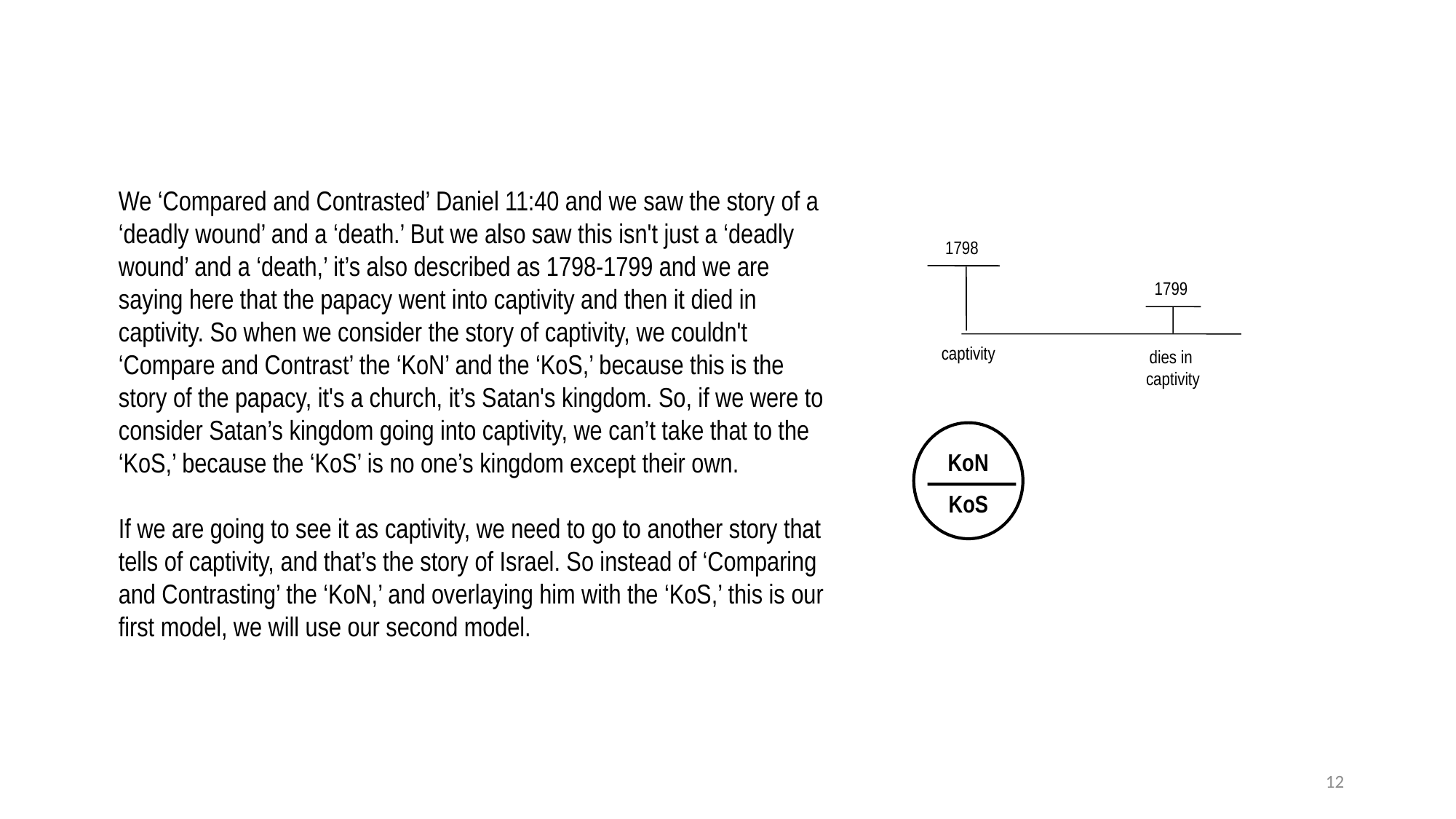

We ‘Compared and Contrasted’ Daniel 11:40 and we saw the story of a ‘deadly wound’ and a ‘death.’ But we also saw this isn't just a ‘deadly wound’ and a ‘death,’ it’s also described as 1798-1799 and we are saying here that the papacy went into captivity and then it died in captivity. So when we consider the story of captivity, we couldn't ‘Compare and Contrast’ the ‘KoN’ and the ‘KoS,’ because this is the story of the papacy, it's a church, it’s Satan's kingdom. So, if we were to consider Satan’s kingdom going into captivity, we can’t take that to the ‘KoS,’ because the ‘KoS’ is no one’s kingdom except their own.

If we are going to see it as captivity, we need to go to another story that tells of captivity, and that’s the story of Israel. So instead of ‘Comparing and Contrasting’ the ‘KoN,’ and overlaying him with the ‘KoS,’ this is our first model, we will use our second model.

1798

1799

captivity
dies in
captivity

KoN

KoS
12